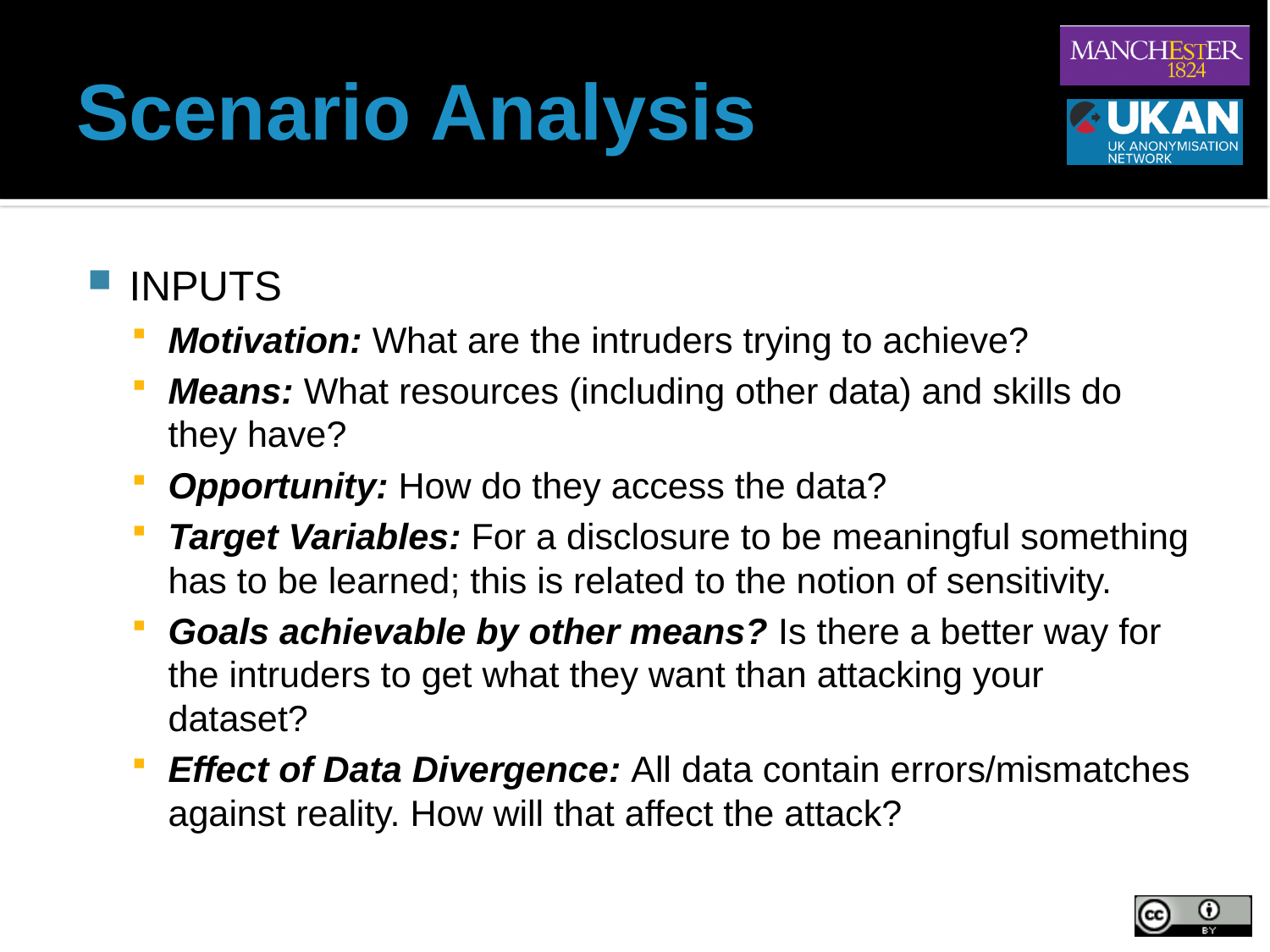

# Scenario Analysis
INPUTS
Motivation: What are the intruders trying to achieve?
Means: What resources (including other data) and skills do they have?
Opportunity: How do they access the data?
Target Variables: For a disclosure to be meaningful something has to be learned; this is related to the notion of sensitivity.
Goals achievable by other means? Is there a better way for the intruders to get what they want than attacking your dataset?
Effect of Data Divergence: All data contain errors/mismatches against reality. How will that affect the attack?